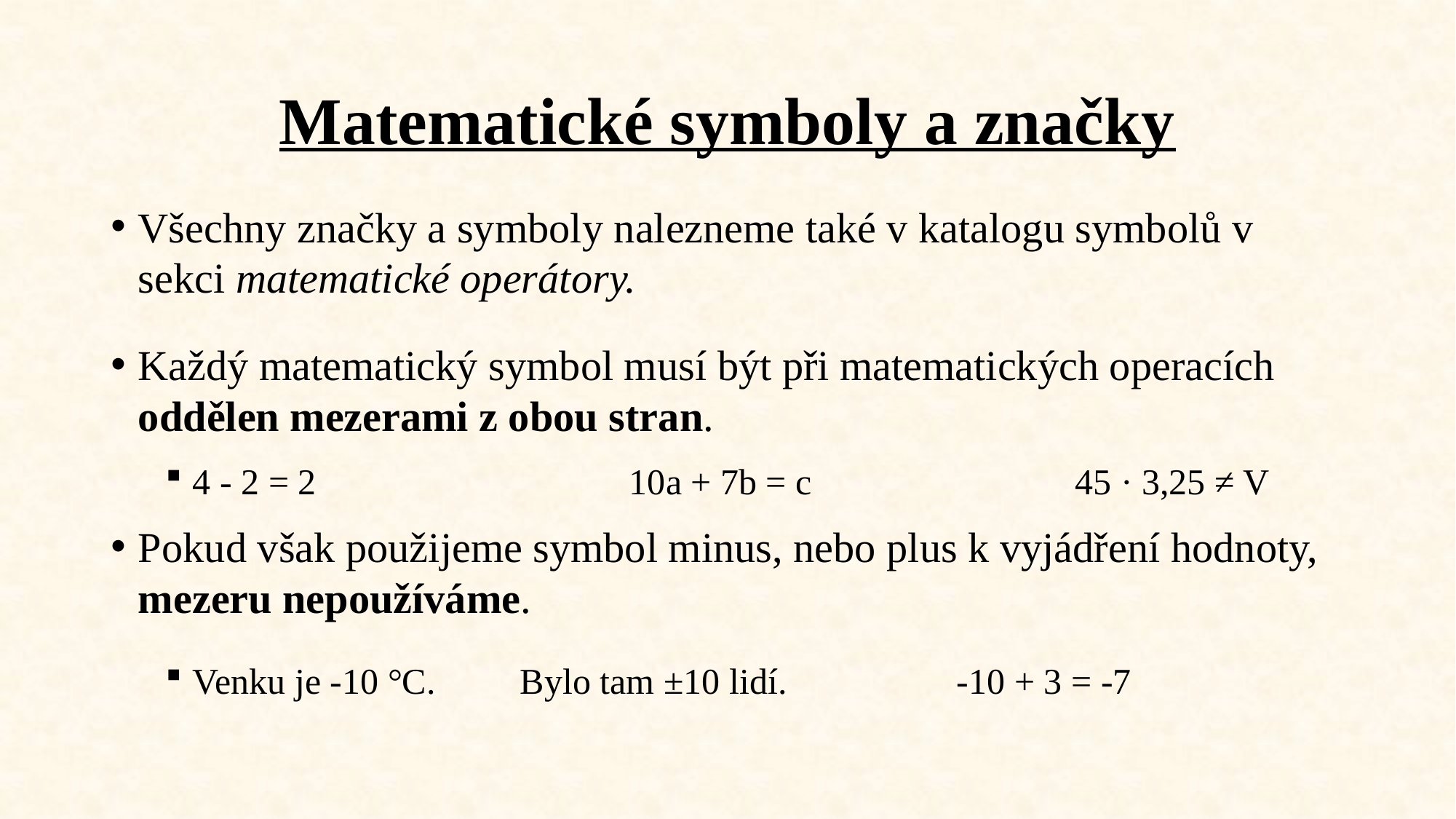

# Matematické symboly a značky
Všechny značky a symboly nalezneme také v katalogu symbolů v sekci matematické operátory.
Každý matematický symbol musí být při matematických operacích oddělen mezerami z obou stran.
4 - 2 = 2 			10a + 7b = c			 45 · 3,25 ≠ V
Pokud však použijeme symbol minus, nebo plus k vyjádření hodnoty, mezeru nepoužíváme.
Venku je -10 °C. 	Bylo tam ±10 lidí.		-10 + 3 = -7